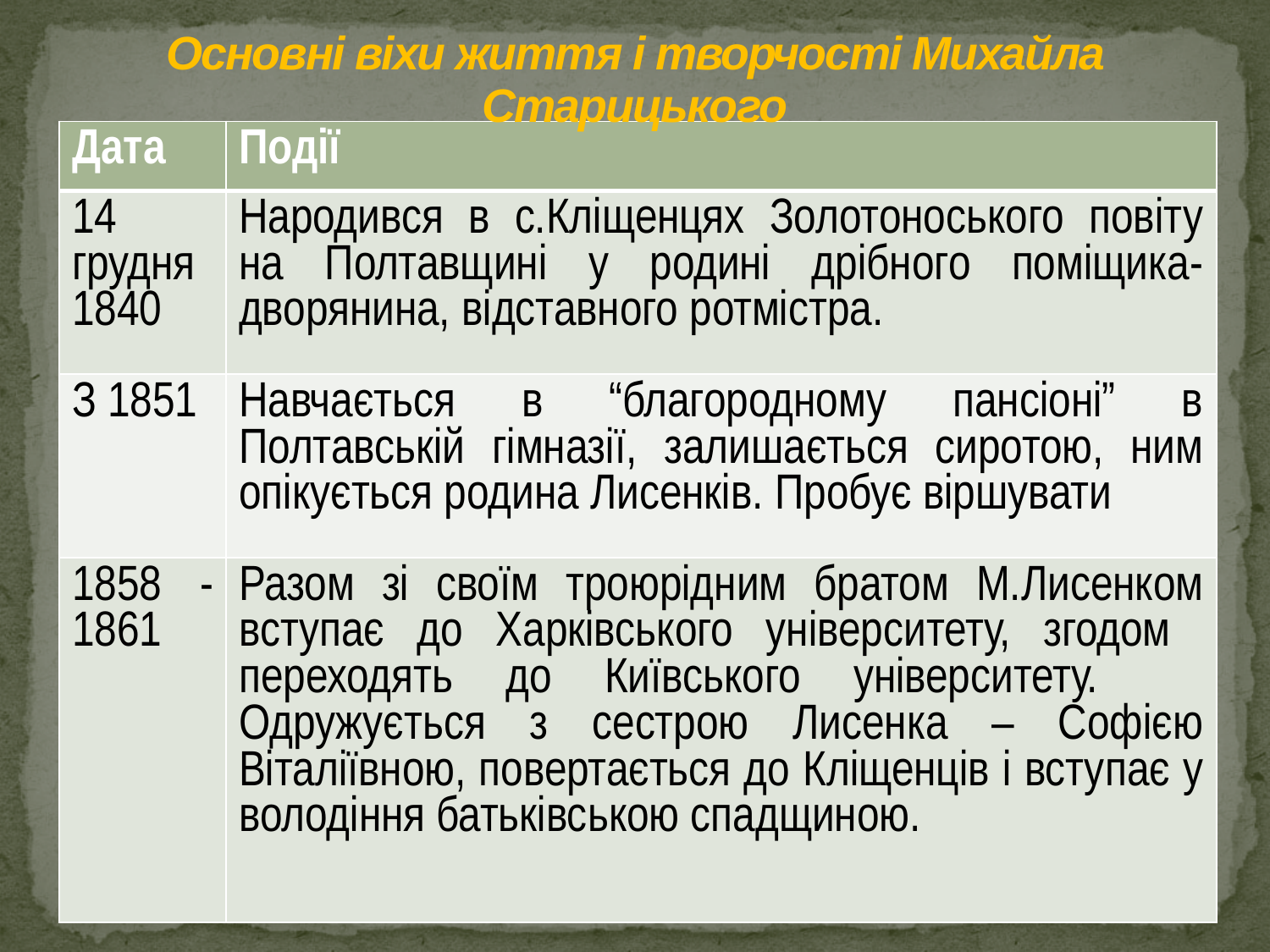

# Основні віхи життя і творчості Михайла Старицького
| Дата | Події |
| --- | --- |
| 14 грудня 1840 | Народився в с.Кліщенцях Золотоноського повіту на Полтавщині у родині дрібного поміщика-дворянина, відставного ротмістра. |
| З 1851 | Навчається в “благородному пансіоні” в Полтавській гімназії, залишається сиротою, ним опікується родина Лисенків. Пробує віршувати |
| 1858 - 1861 | Разом зі своїм троюрідним братом М.Лисенком вступає до Харківського університету, згодом переходять до Київського університету. Одружується з сестрою Лисенка – Софією Віталіївною, повертається до Кліщенців і вступає у володіння батьківською спадщиною. |